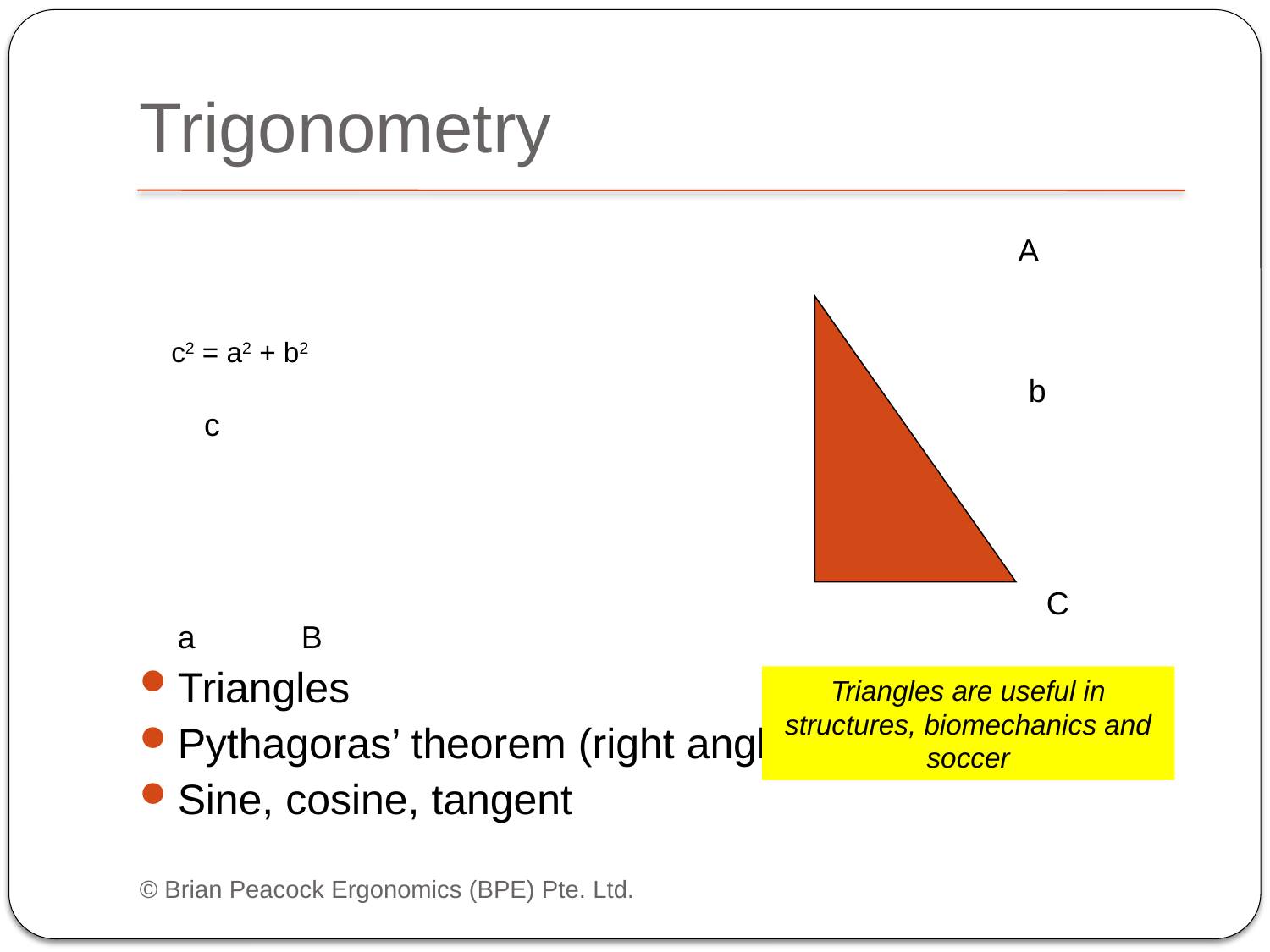

# Trigonometry
                                                  A

                                                                                                    b                    c

                                                                                                      C              a            B
Triangles
Pythagoras’ theorem (right angle)
Sine, cosine, tangent

c2 = a2 + b2
Triangles are useful in structures, biomechanics and soccer
© Brian Peacock Ergonomics (BPE) Pte. Ltd.